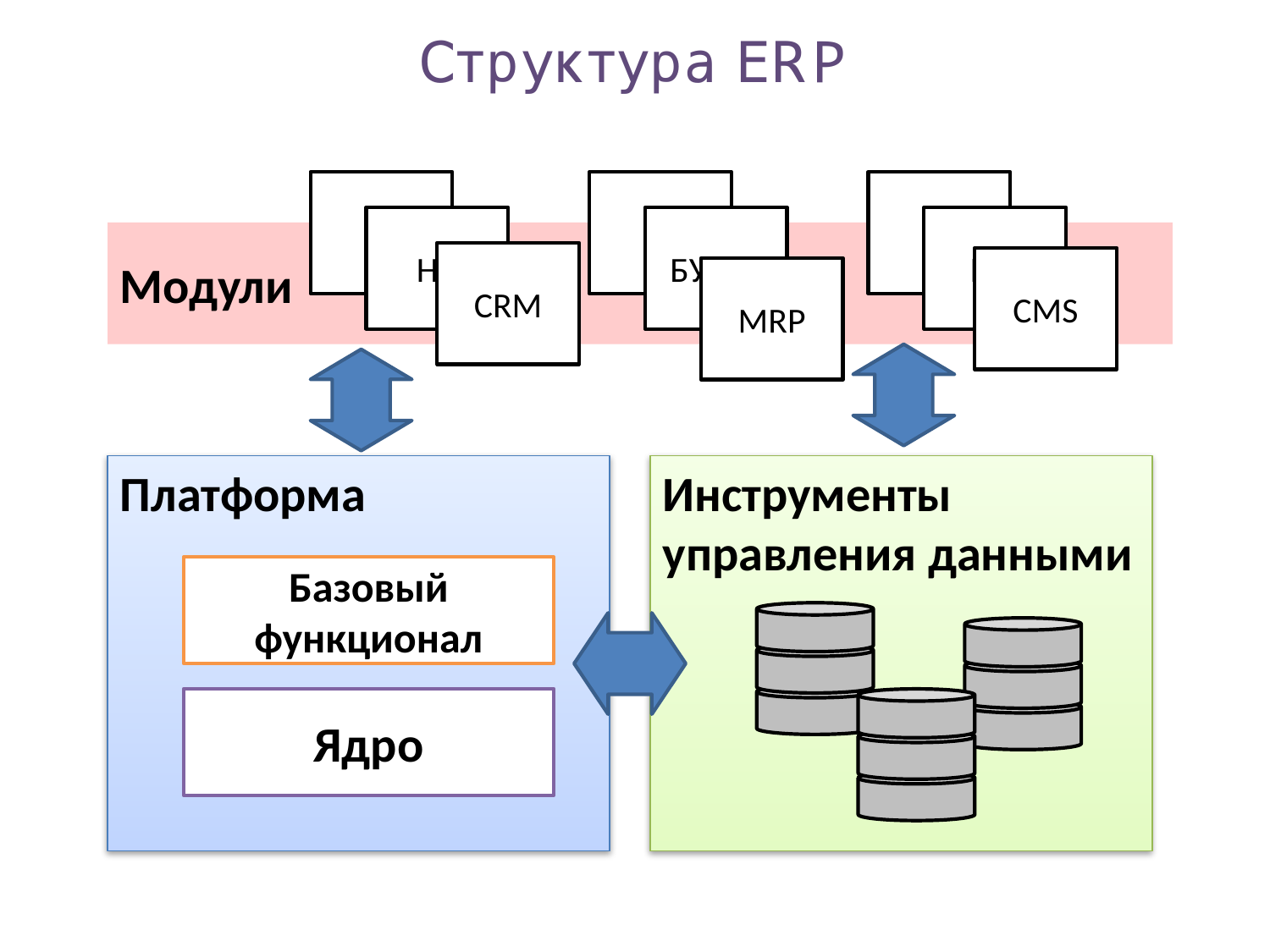

# Структура ERP

HR
БУ, НУ
EDI
Модули
CRM
CMS
MRP

Платформа
Инструменты управления данными
Базовый функционал

Ядро